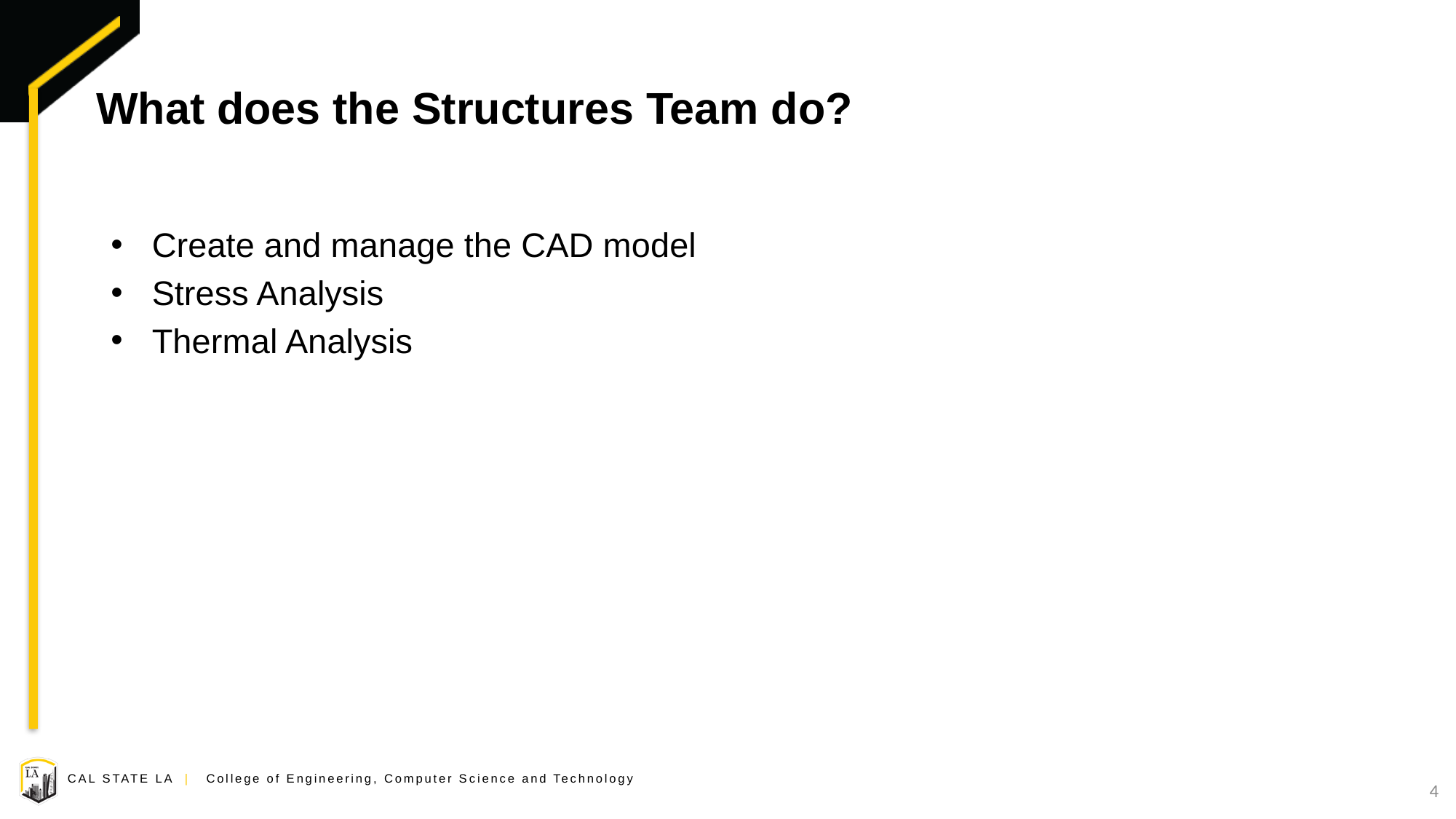

# What does the Structures Team do?
Create and manage the CAD model
Stress Analysis
Thermal Analysis
4